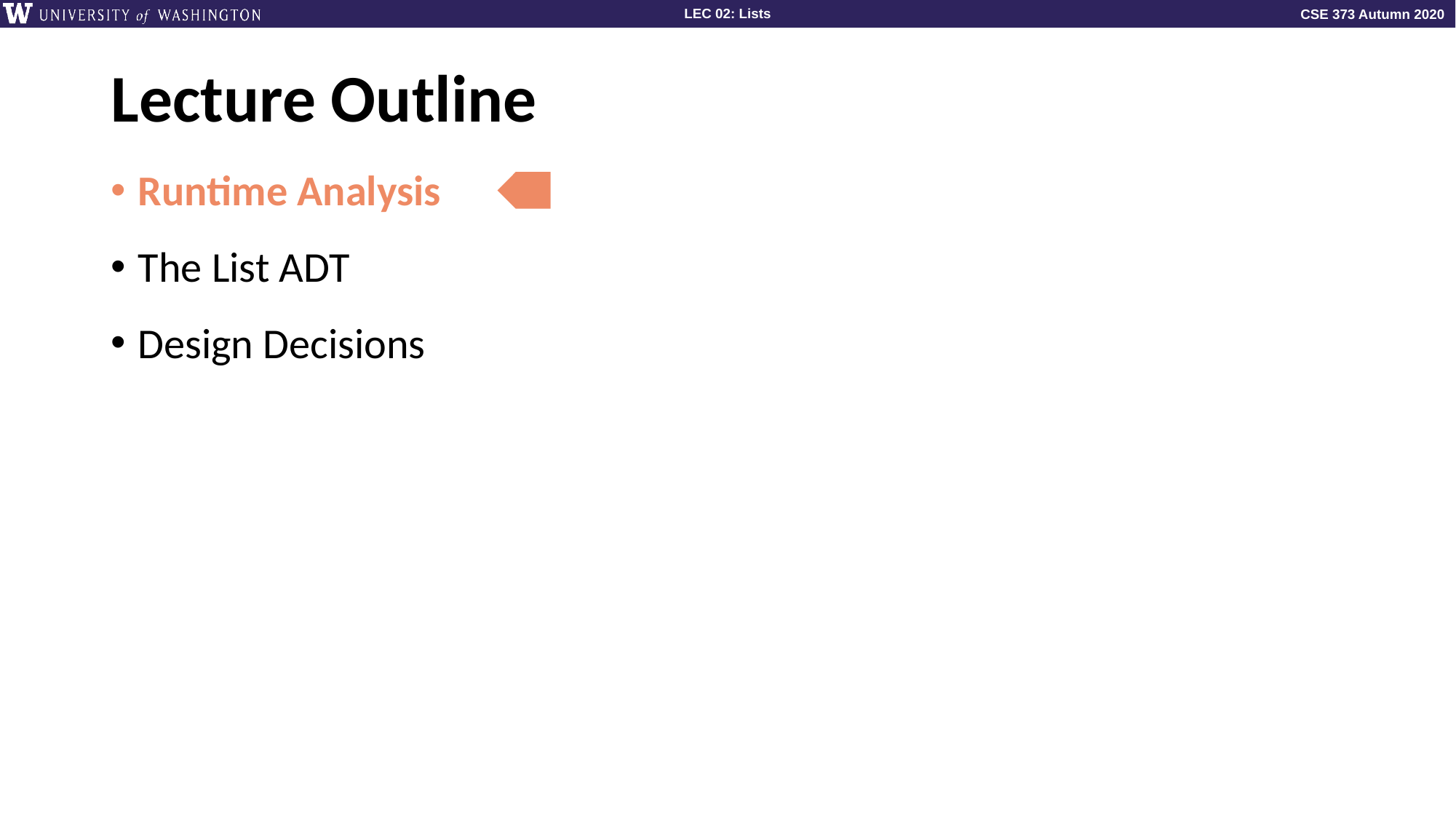

# Lecture Outline
Runtime Analysis
The List ADT
Design Decisions